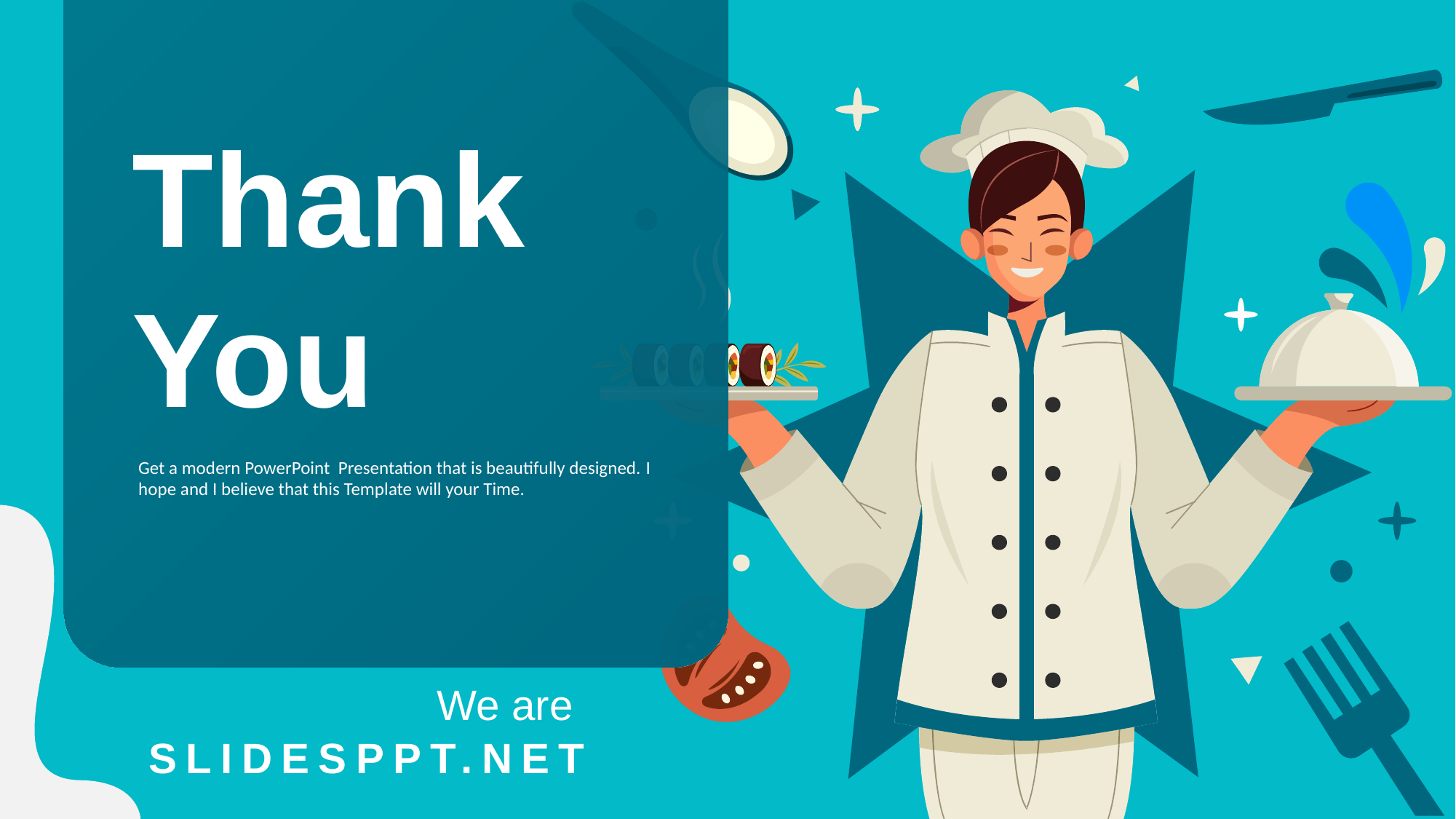

Thank You
Get a modern PowerPoint  Presentation that is beautifully designed. I hope and I believe that this Template will your Time.

We are
SLIDESPPT.NET